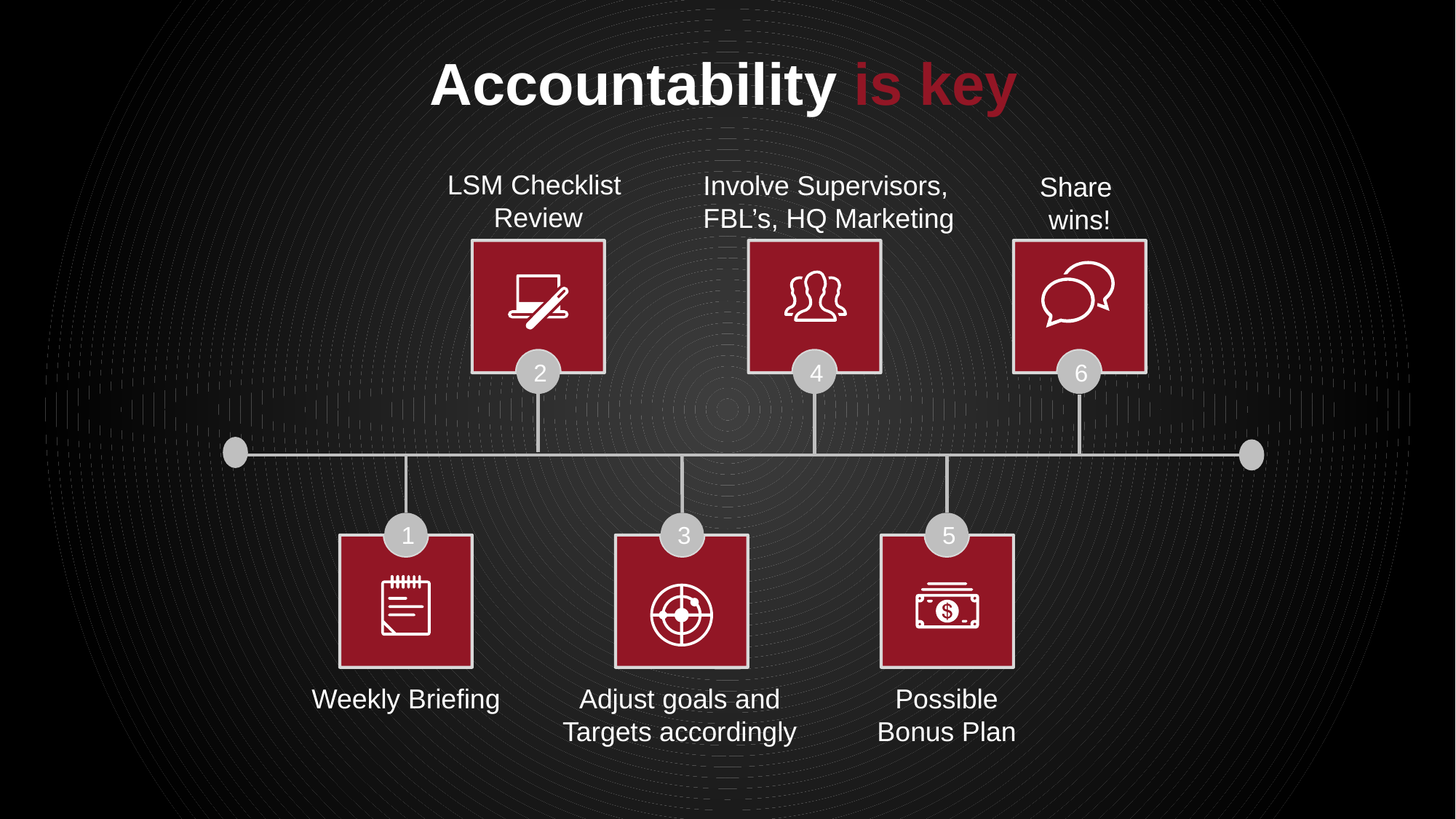

# Accountability is key
LSM Checklist
Review

2
Involve Supervisors,
FBL’s, HQ Marketing

4
Share
wins!

6

1

Weekly Briefing
3

Adjust goals and
Targets accordingly
5

Possible
Bonus Plan